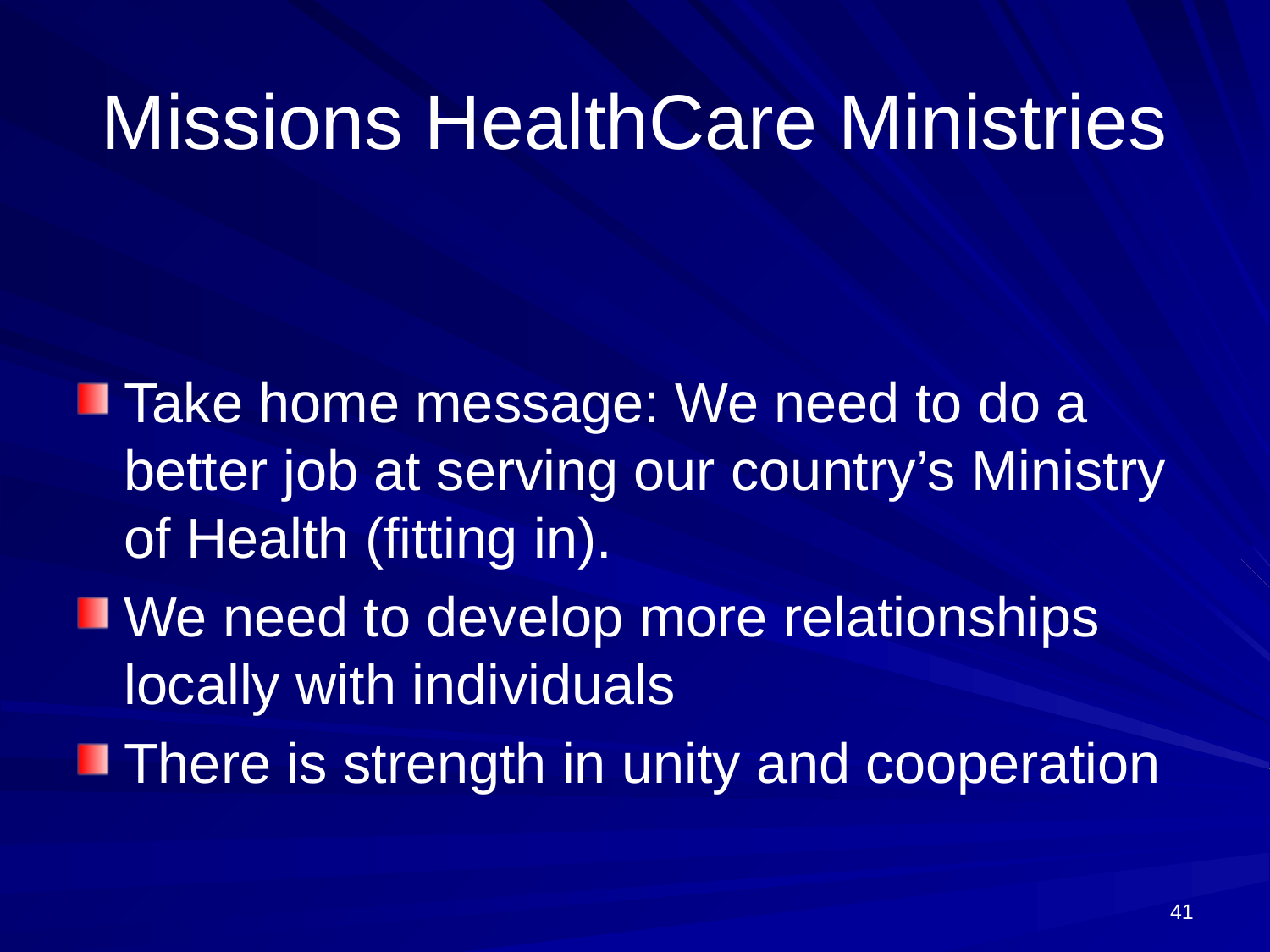

# Missions HealthCare Ministries
Take home message: We need to do a better job at serving our country’s Ministry of Health (fitting in).
We need to develop more relationships locally with individuals
There is strength in unity and cooperation

41